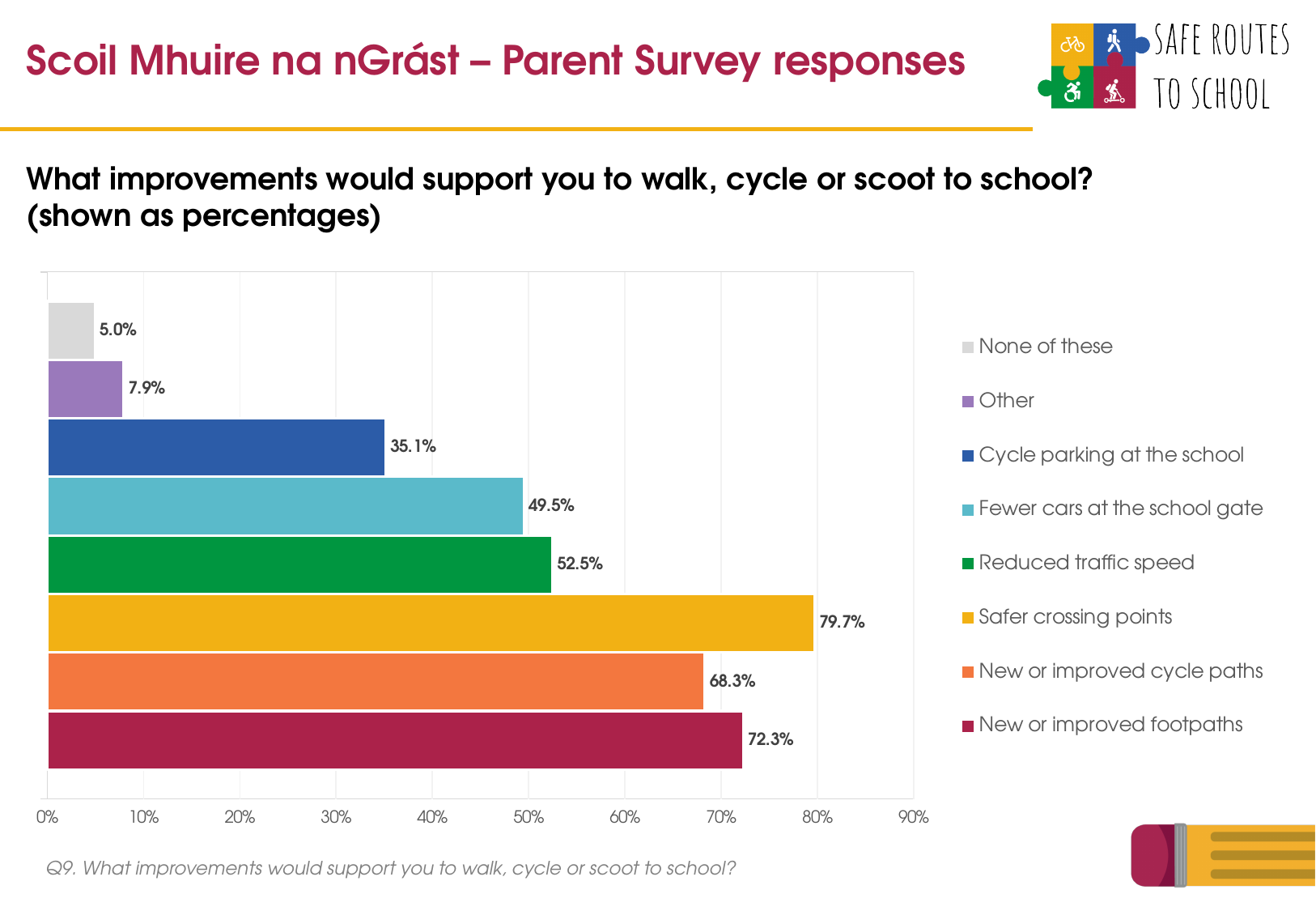

Scoil Mhuire na nGrást – Parent Survey responses
What improvements would support you to walk, cycle or scoot to school? (shown as percentages)

### Chart

| Category | New or improved footpaths | New or improved cycle paths | Safer crossing points | Reduced traffic speed | Fewer cars at the school gate | Cycle parking at the school | Other | None of these |
|---|---|---|---|---|---|---|---|---|
|   | 0.7227722772277227 | 0.6831683168316832 | 0.7970297029702971 | 0.5247524752475248 | 0.49504950495049505 | 0.35148514851485146 | 0.07920792079207921 | 0.04950495049504951 |
Q9. What improvements would support you to walk, cycle or scoot to school?